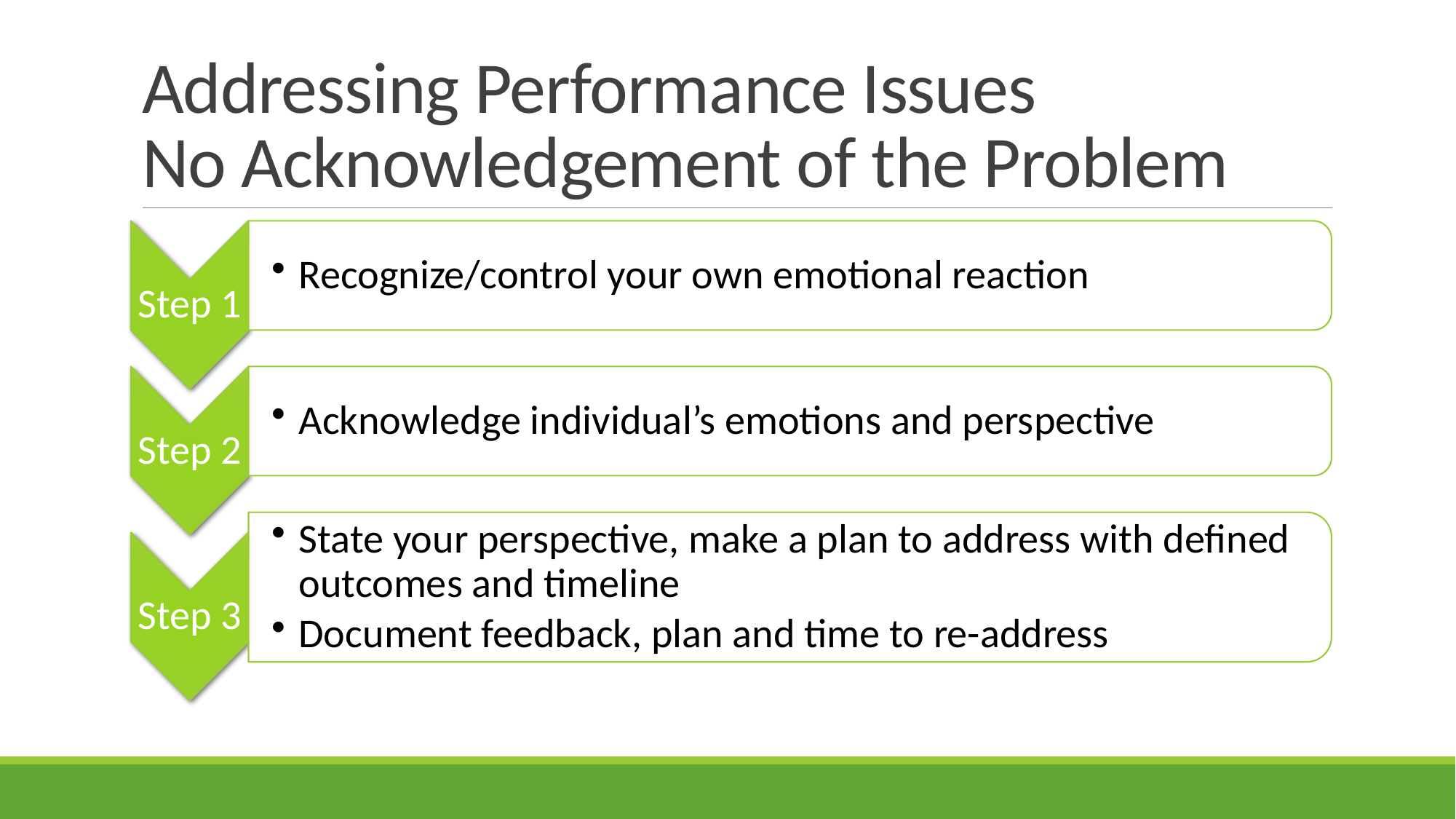

# Addressing Performance Issues No Acknowledgement of the Problem
Step 1
Recognize/control your own emotional reaction
Step 2
Acknowledge individual’s emotions and perspective
Step 3
State your perspective, make a plan to address with defined outcomes and timeline
Document feedback, plan and time to re-address